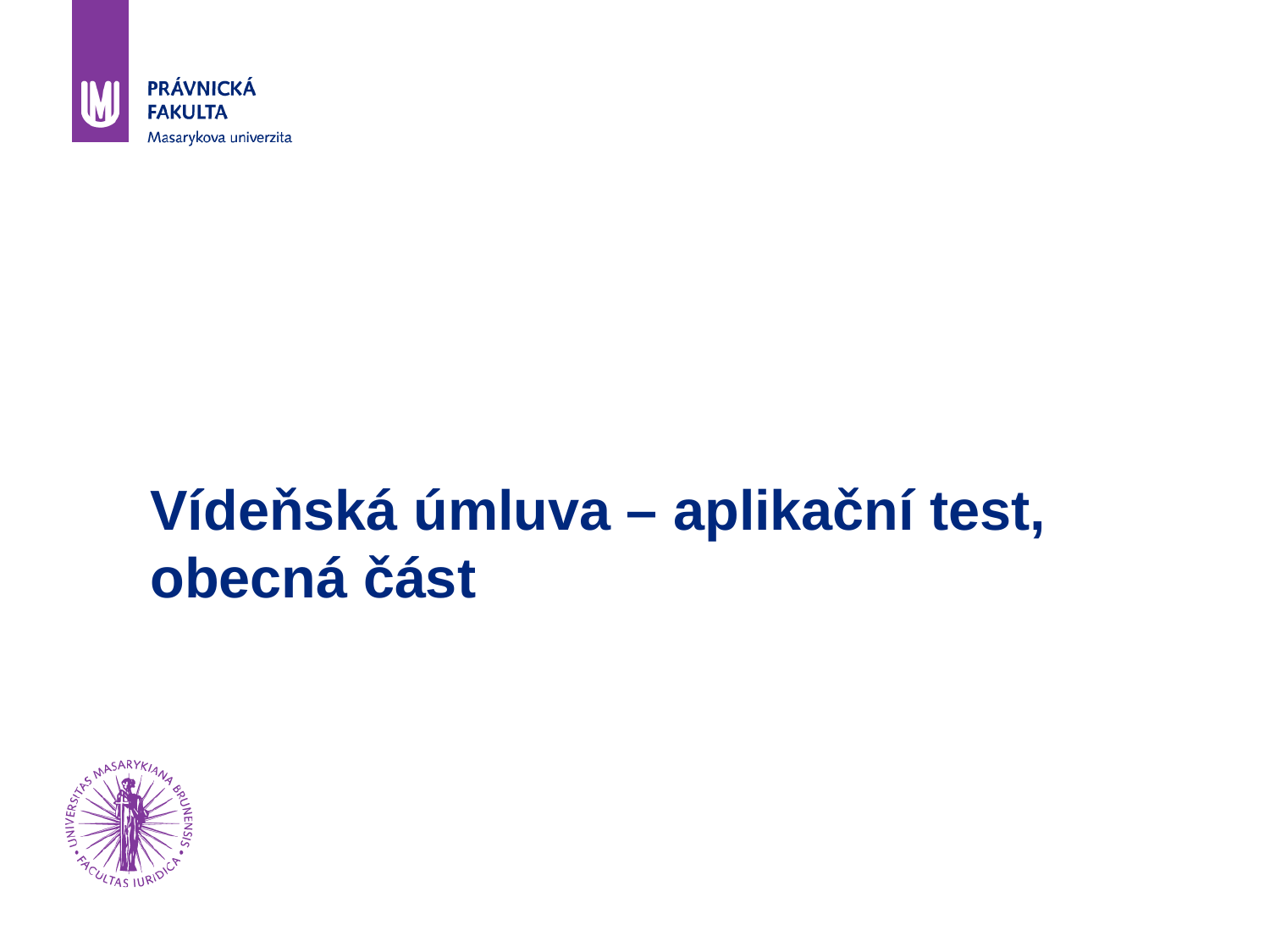

# Vídeňská úmluva – aplikační test, obecná část